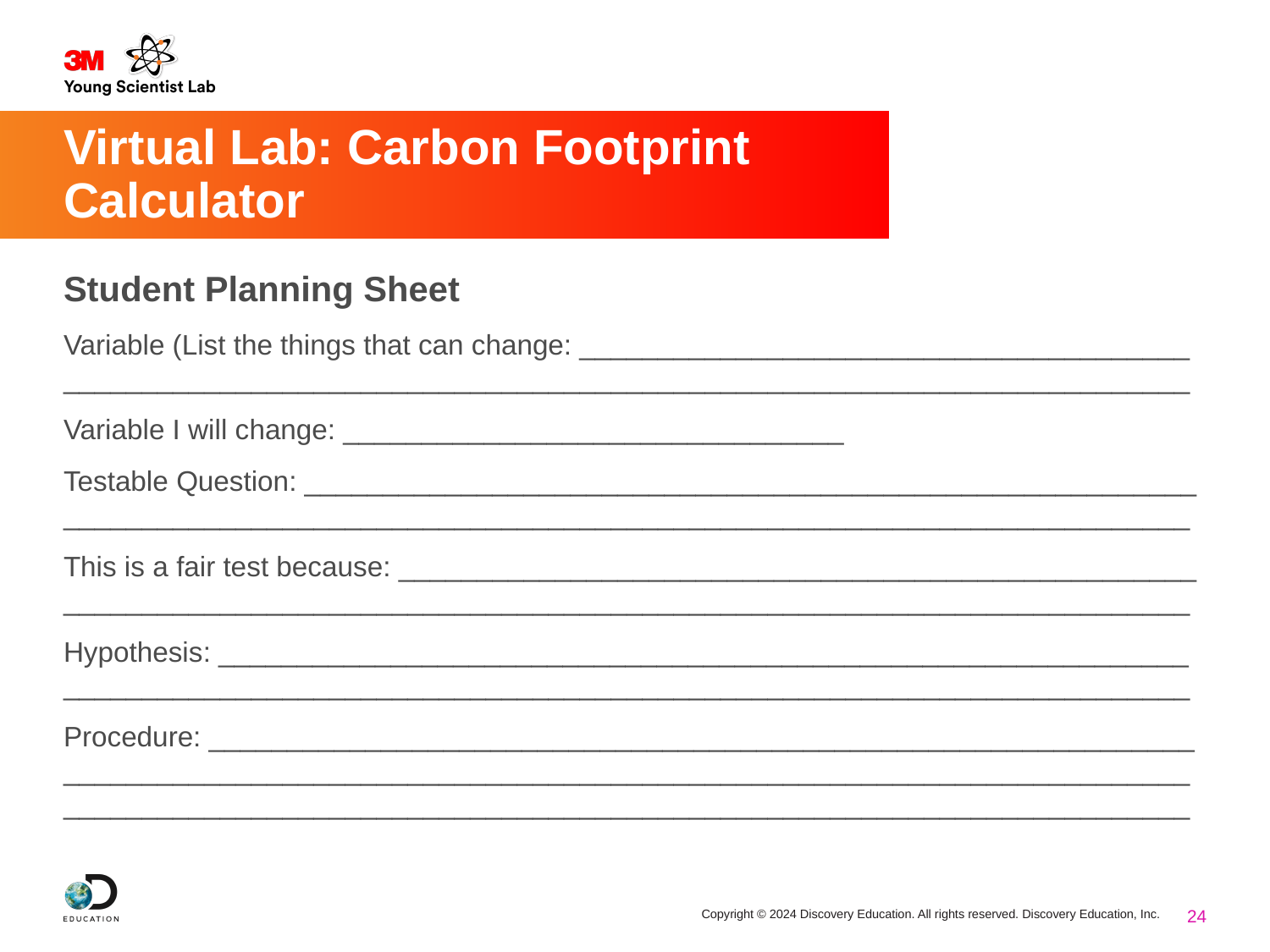

# Virtual Lab: Carbon Footprint Calculator
Student Planning Sheet
Variable (List the things that can change: _______________________________________
________________________________________________________________________
Variable I will change: ________________________________
Testable Question: _________________________________________________________
________________________________________________________________________
This is a fair test because: ___________________________________________________
________________________________________________________________________
Hypothesis: ______________________________________________________________
________________________________________________________________________
Procedure: _______________________________________________________________
________________________________________________________________________
________________________________________________________________________